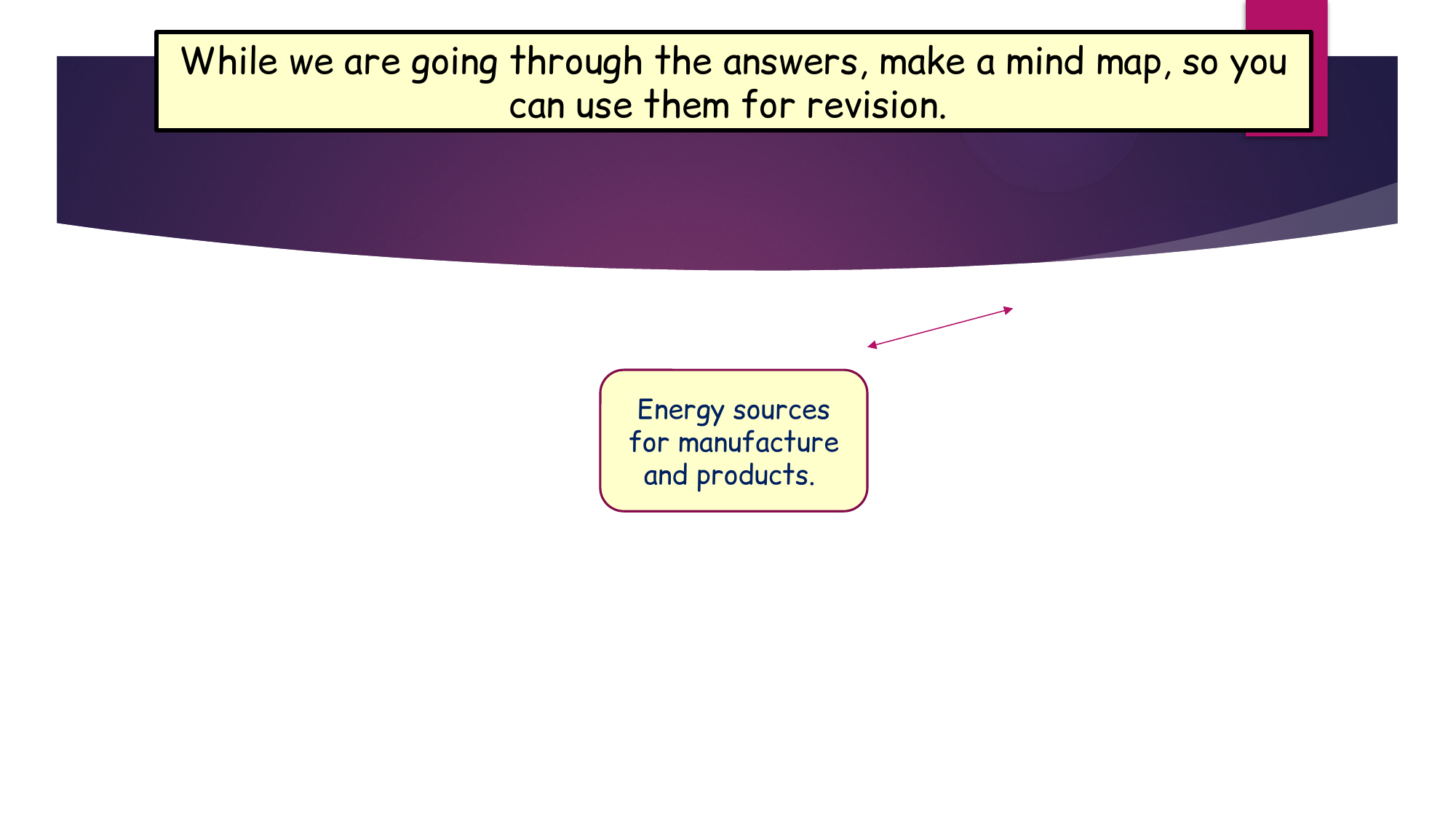

While we are going through the answers, make a mind map, so you can use them for revision.
Energy sources for manufacture and products.